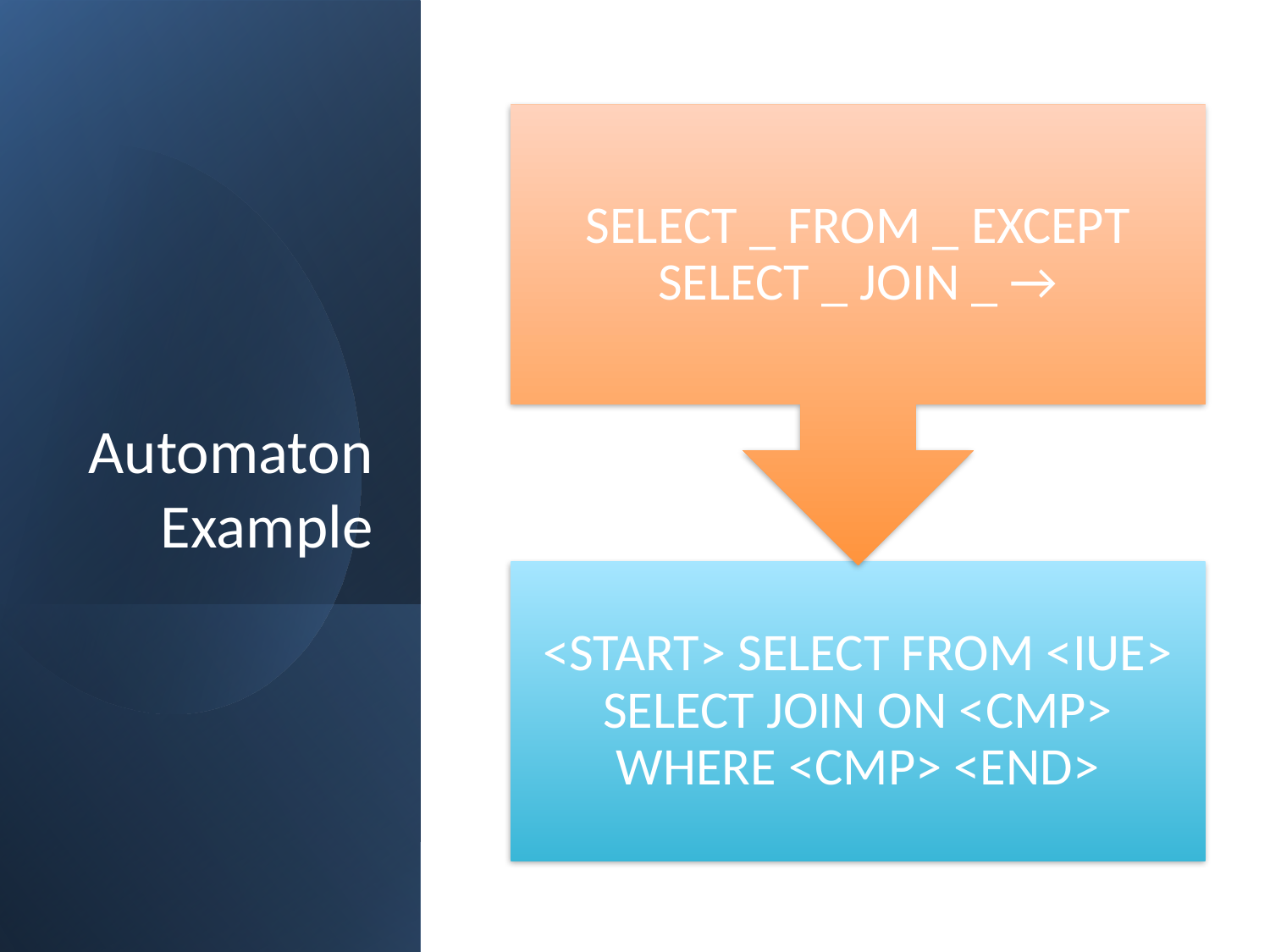

<START> SELECT FROM <IUE> SELECT JOIN ON <CMP> WHERE <CMP> <END>
SELECT _ FROM _ EXCEPT SELECT _ JOIN _ →

# Automaton Example